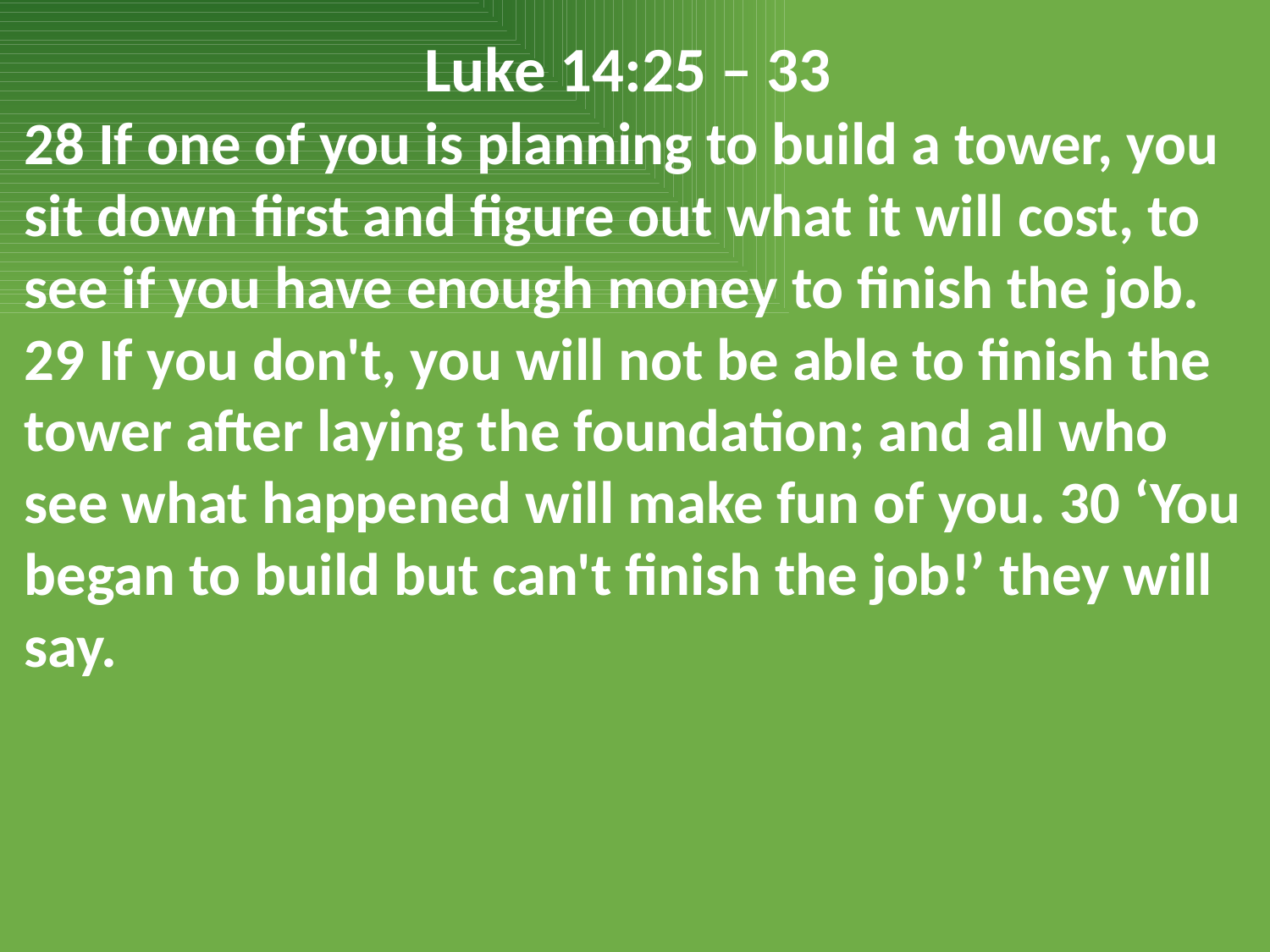

Luke 14:25 – 33
28 If one of you is planning to build a tower, you sit down first and figure out what it will cost, to see if you have enough money to finish the job. 29 If you don't, you will not be able to finish the tower after laying the foundation; and all who see what happened will make fun of you. 30 ‘You began to build but can't finish the job!’ they will say.